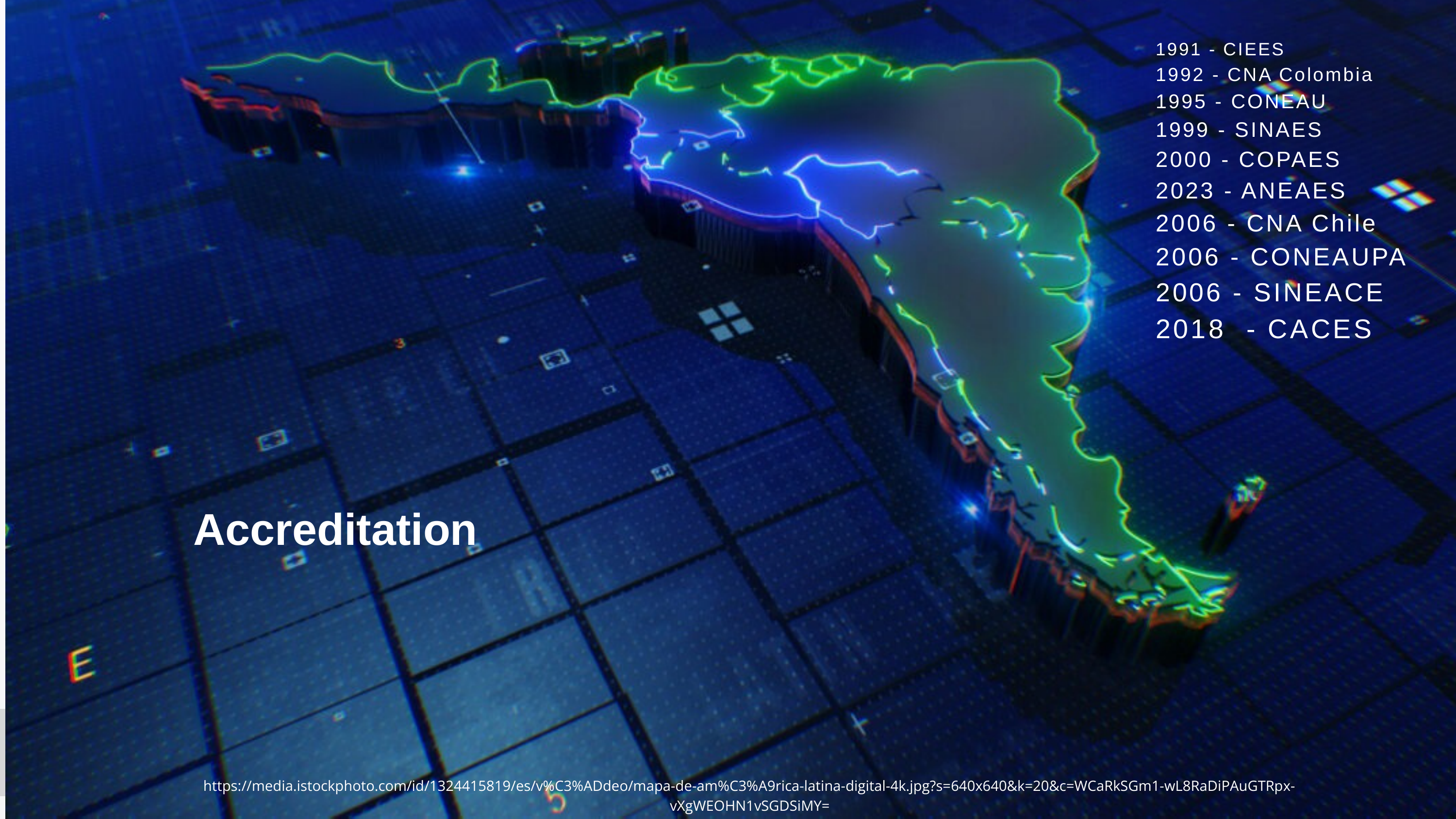

1991 - CIEES
1992 - CNA Colombia
1995 - CONEAU
1999 - SINAES
2000 - COPAES
2023 - ANEAES
2006 - CNA Chile
2006 - CONEAUPA
2006 - SINEACE
2018  - CACES

Accreditation
https://media.istockphoto.com/id/1324415819/es/v%C3%ADdeo/mapa-de-am%C3%A9rica-latina-digital-4k.jpg?s=640x640&k=20&c=WCaRkSGm1-wL8RaDiPAuGTRpx-vXgWEOHN1vSGDSiMY=